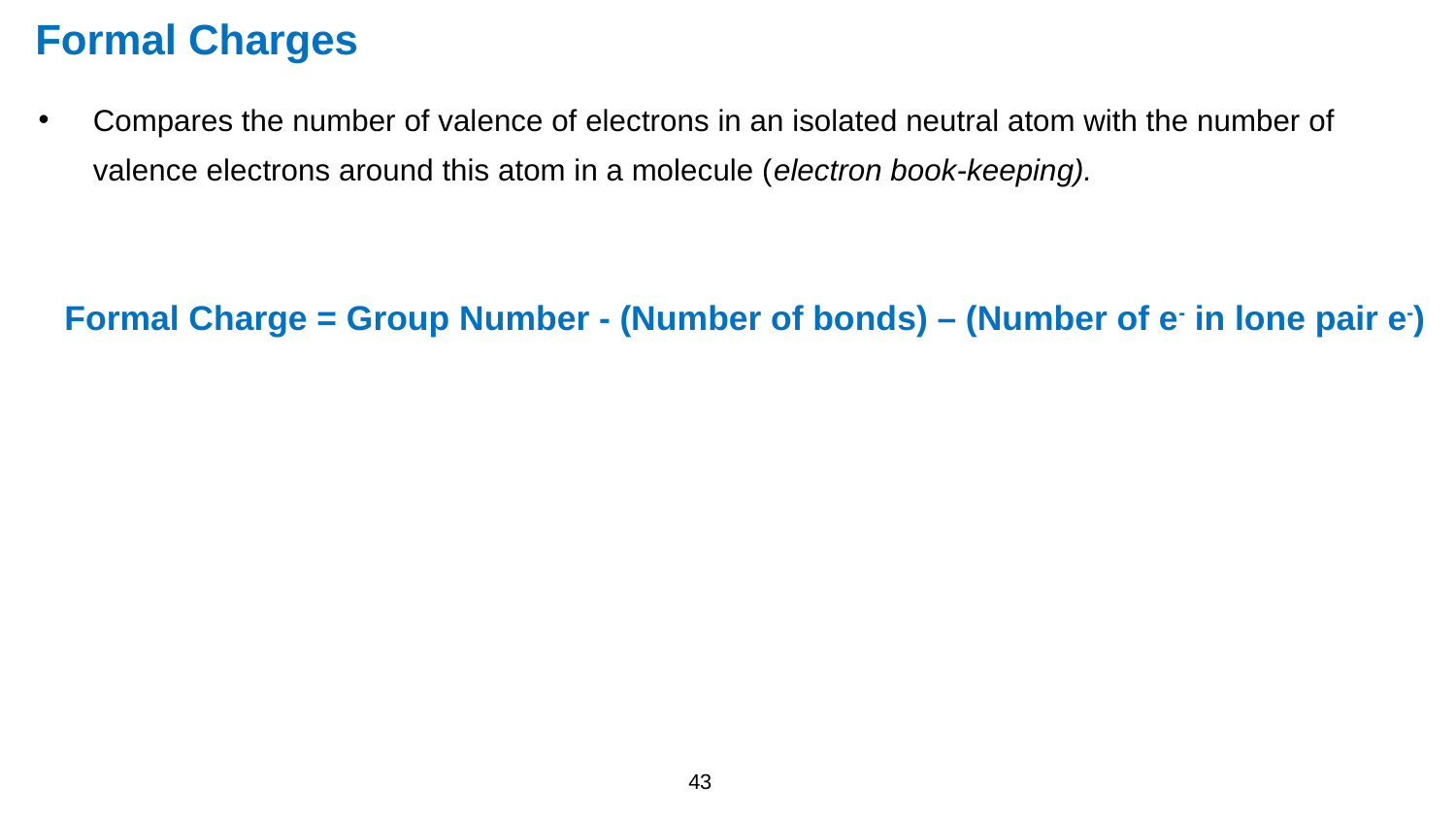

# Formal Charges
Compares the number of valence of electrons in an isolated neutral atom with the number of valence electrons around this atom in a molecule (electron book-keeping).
Formal Charge = Group Number - (Number of bonds) – (Number of e- in lone pair e-)

43